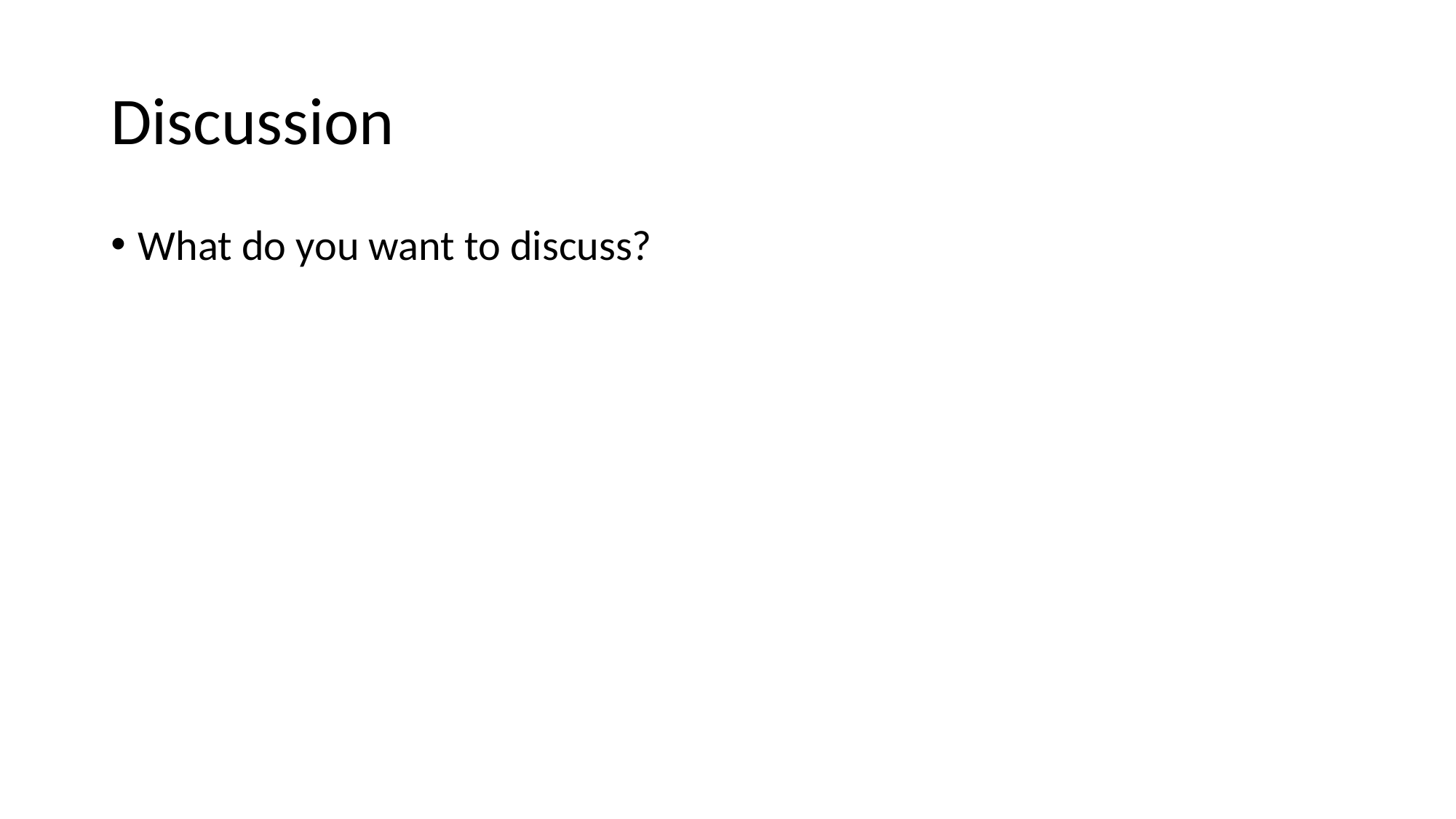

# Discussion
What do you want to discuss?